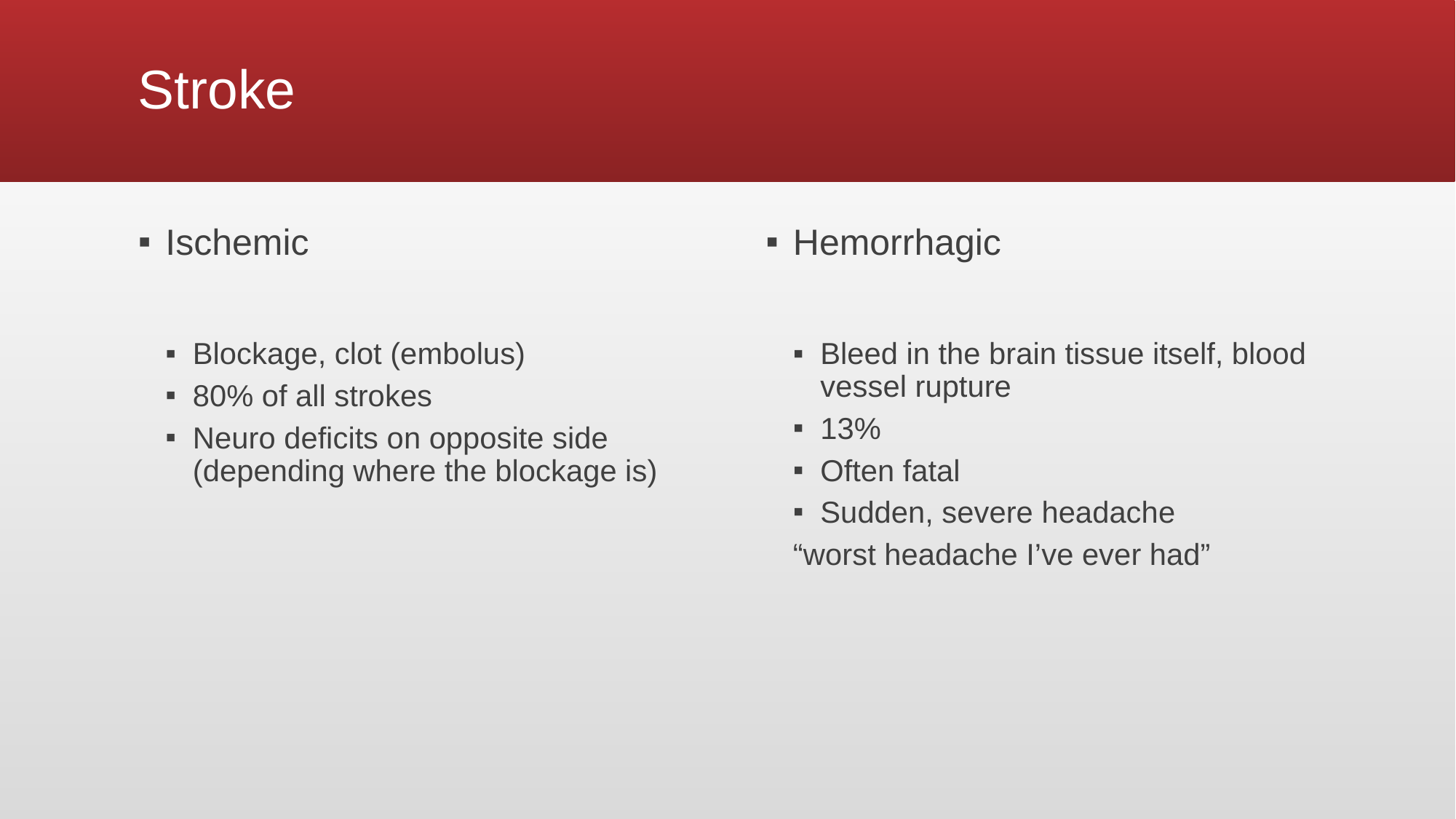

# Stroke
Ischemic

Blockage, clot (embolus)
80% of all strokes
Neuro deficits on opposite side (depending where the blockage is)
Hemorrhagic

Bleed in the brain tissue itself, blood vessel rupture
13%
Often fatal
Sudden, severe headache
“worst headache I’ve ever had”